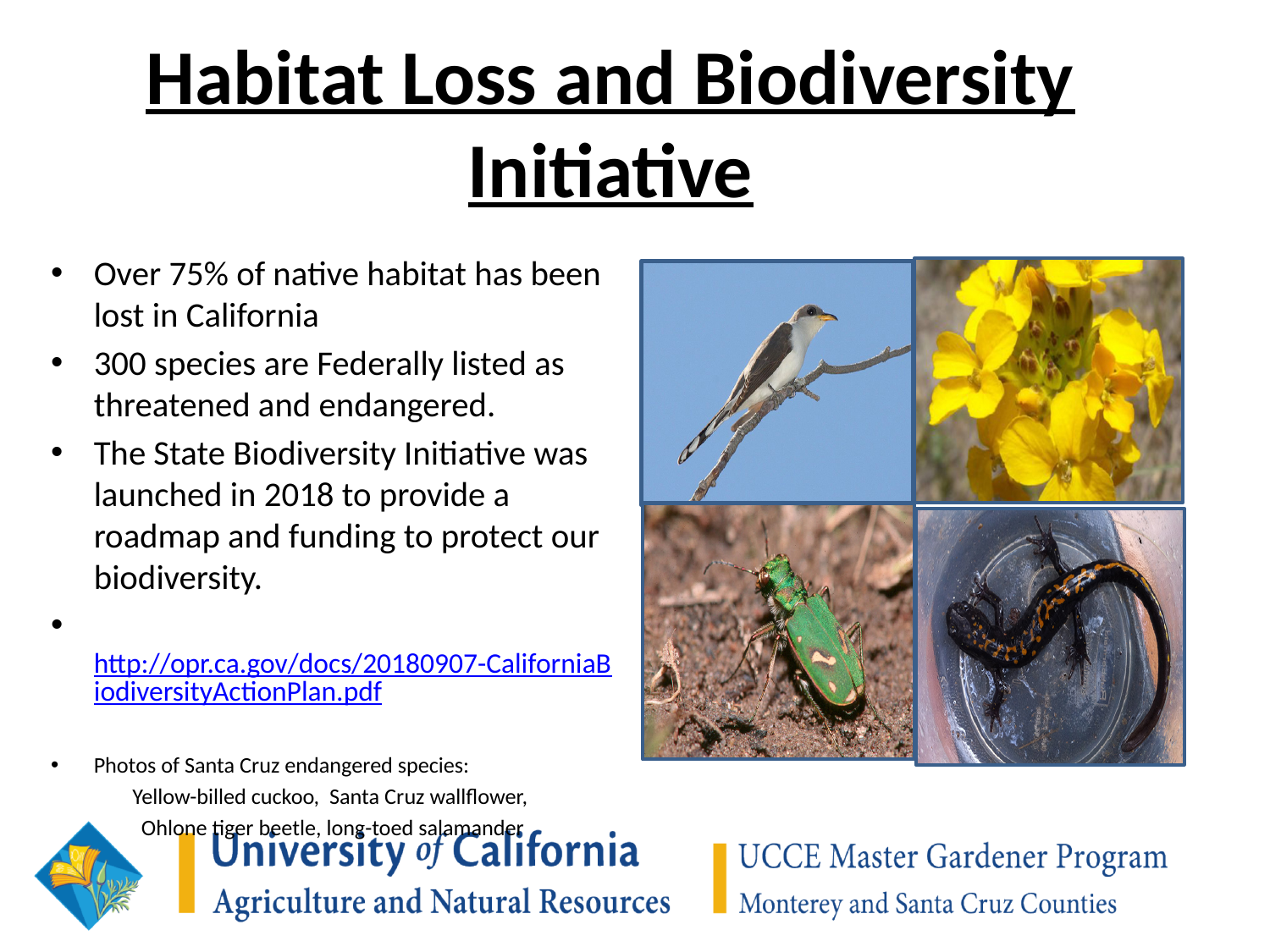

# Habitat Loss and Biodiversity Initiative
Over 75% of native habitat has been lost in California
300 species are Federally listed as threatened and endangered.
The State Biodiversity Initiative was launched in 2018 to provide a roadmap and funding to protect our biodiversity.
 http://opr.ca.gov/docs/20180907-CaliforniaBiodiversityActionPlan.pdf

Photos of Santa Cruz endangered species:
Yellow-billed cuckoo,  Santa Cruz wallflower,
Ohlone tiger beetle, long-toed salamander